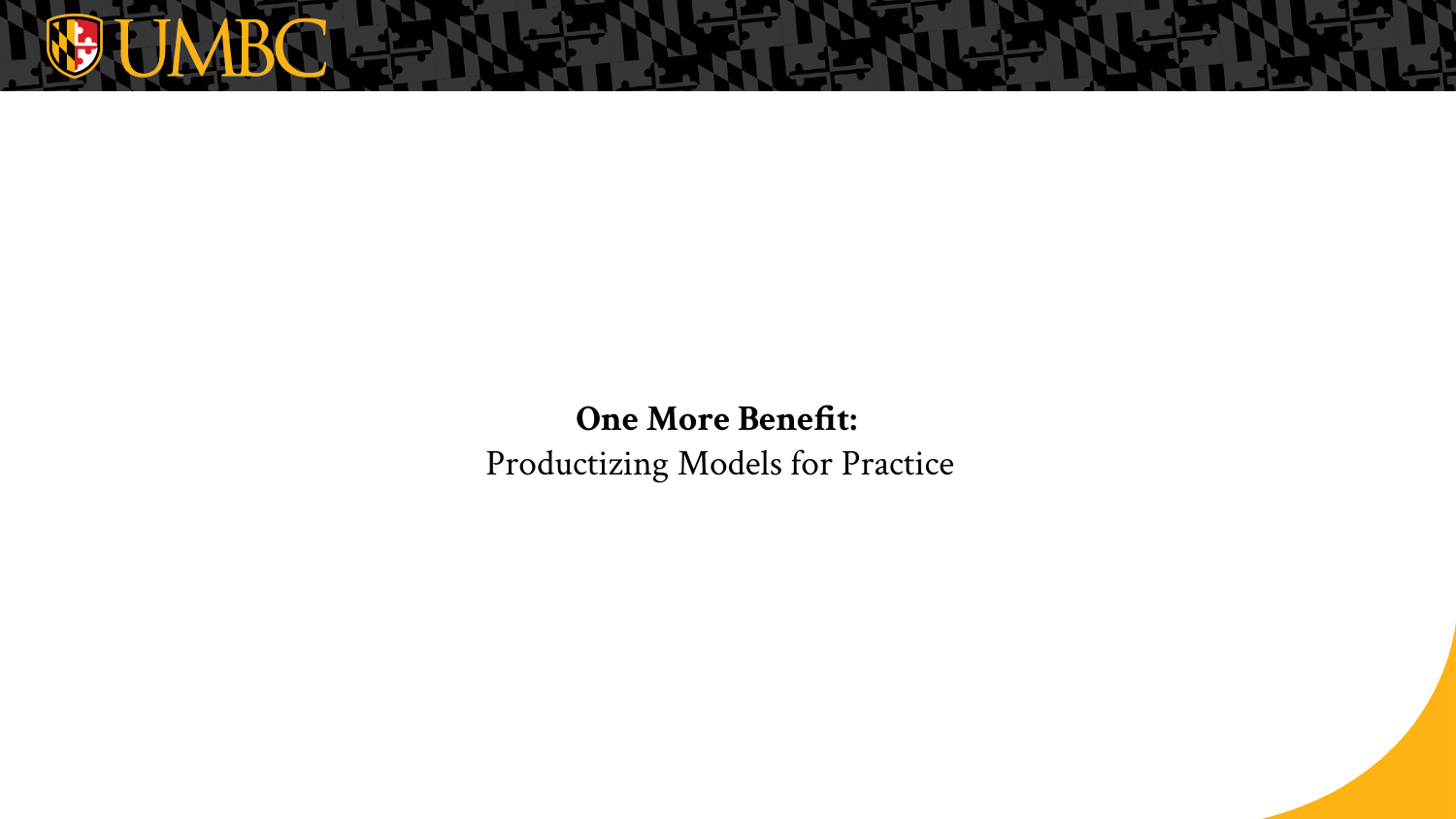

# One More Benefit: Productizing Models for Practice